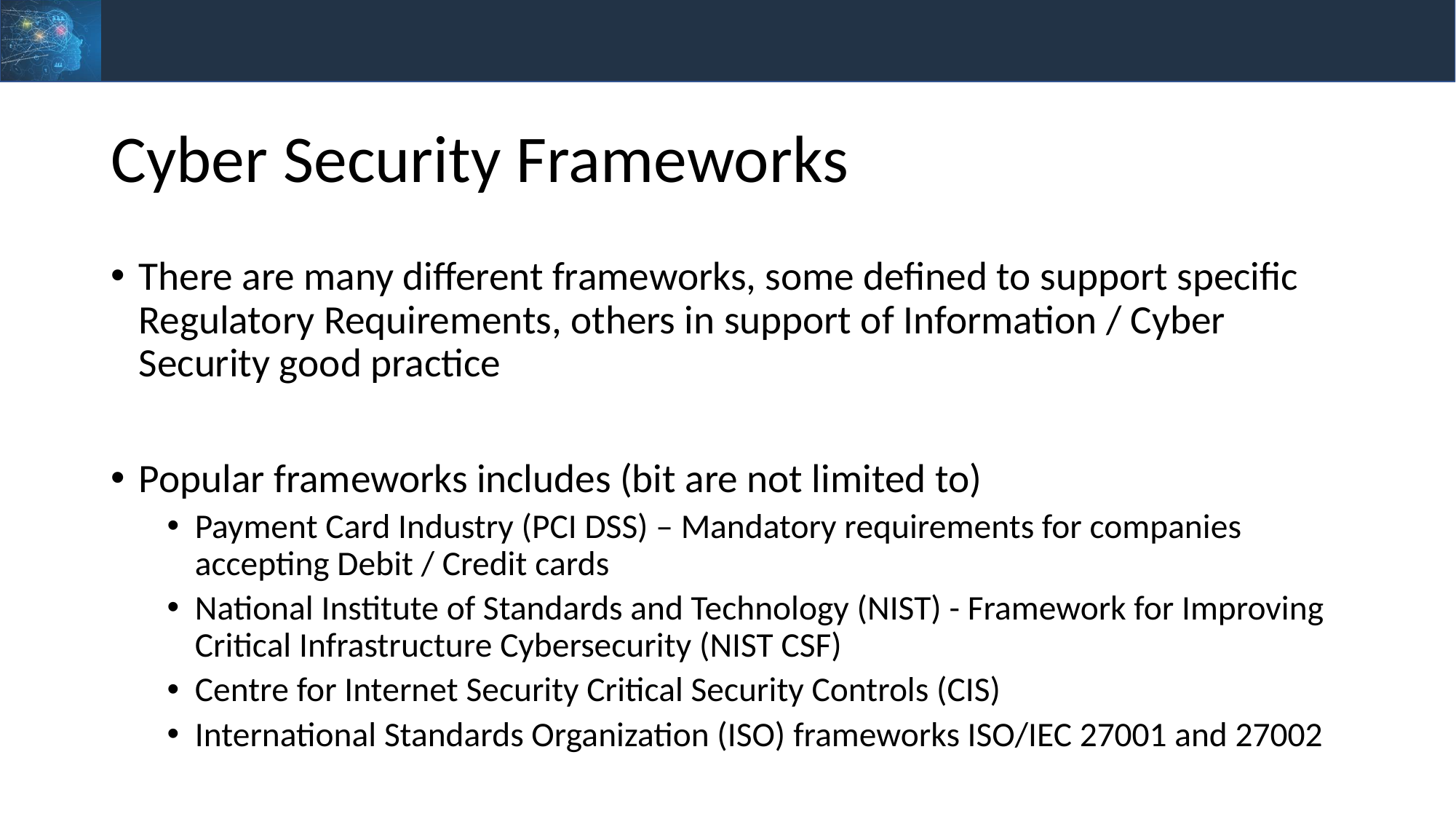

# Cyber Security Frameworks
There are many different frameworks, some defined to support specific Regulatory Requirements, others in support of Information / Cyber Security good practice

Popular frameworks includes (bit are not limited to)
Payment Card Industry (PCI DSS) – Mandatory requirements for companies accepting Debit / Credit cards
National Institute of Standards and Technology (NIST) - Framework for Improving Critical Infrastructure Cybersecurity (NIST CSF)
Centre for Internet Security Critical Security Controls (CIS)
International Standards Organization (ISO) frameworks ISO/IEC 27001 and 27002